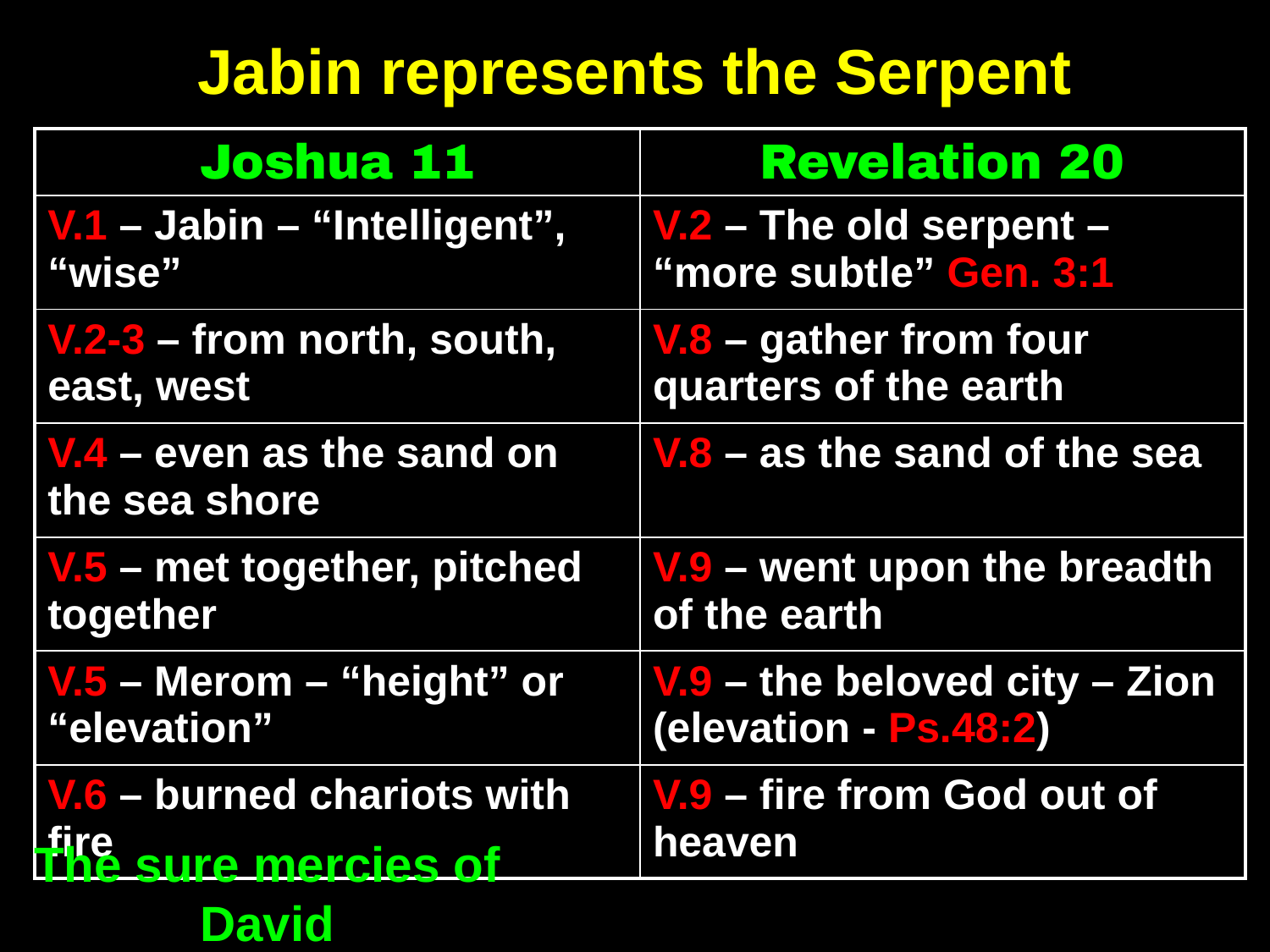

# Jabin represents the Serpent
| Joshua 11 | Revelation 20 |
| --- | --- |
| V.1 – Jabin – “Intelligent”, “wise” | V.2 – The old serpent – “more subtle” Gen. 3:1 |
| V.2-3 – from north, south, east, west | V.8 – gather from four quarters of the earth |
| V.4 – even as the sand on the sea shore | V.8 – as the sand of the sea |
| V.5 – met together, pitched together | V.9 – went upon the breadth of the earth |
| V.5 – Merom – “height” or “elevation” | V.9 – the beloved city – Zion (elevation - Ps.48:2) |
| V.6 – burned chariots with fire | V.9 – fire from God out of heaven |
The sure mercies of David